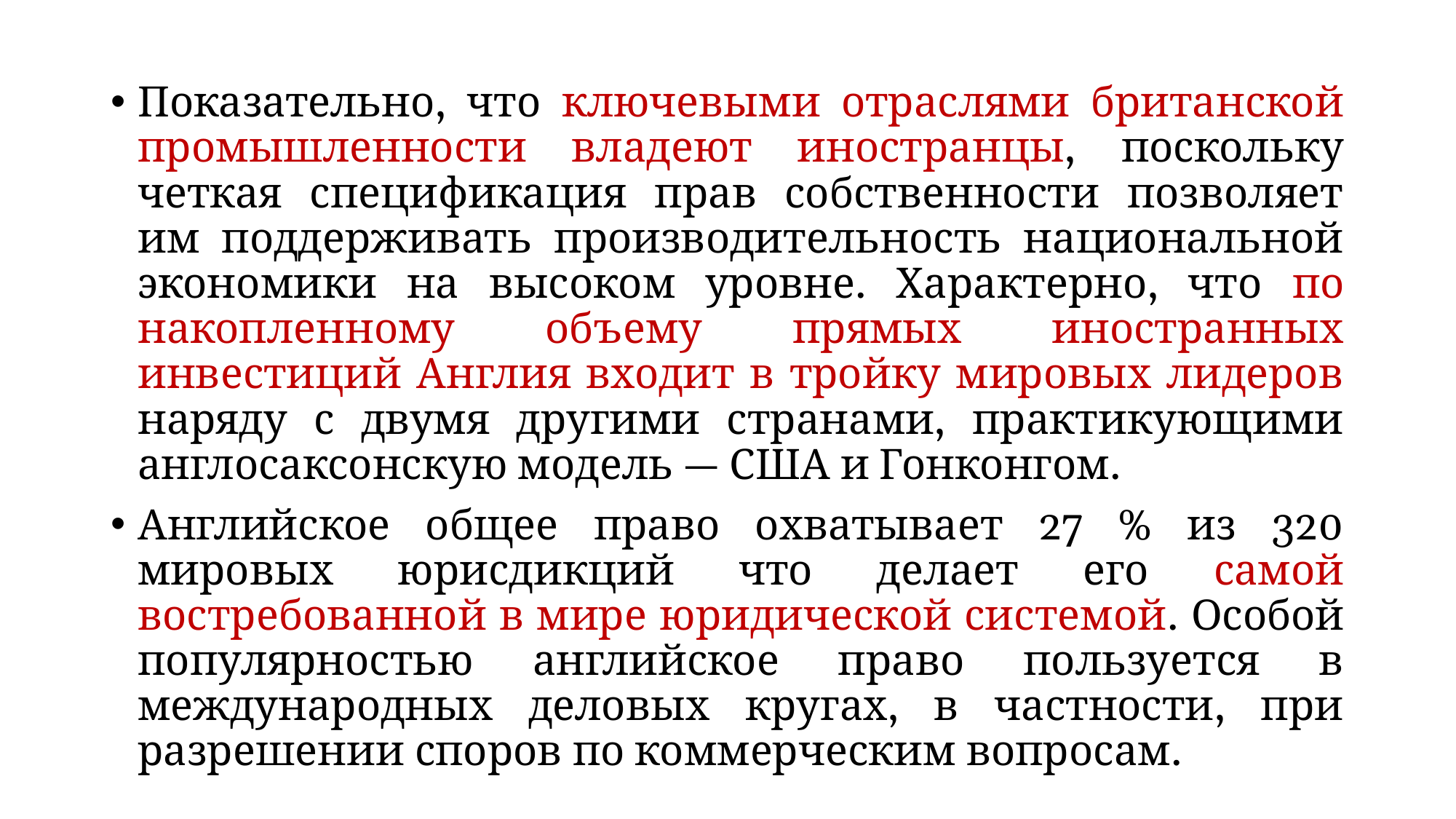

Показательно, что ключевыми отраслями британской промышленности владеют иностранцы, поскольку четкая спецификация прав собственности позволяет им поддерживать производительность национальной экономики на высоком уровне. Характерно, что по накопленному объему прямых иностранных инвестиций Англия входит в тройку мировых лидеров наряду с двумя другими странами, практикующими англосаксонскую модель — США и Гонконгом.
Английское общее право охватывает 27 % из 320 мировых юрисдикций что делает его самой востребованной в мире юридической системой. Особой популярностью английское право пользуется в международных деловых кругах, в частности, при разрешении споров по коммерческим вопросам.